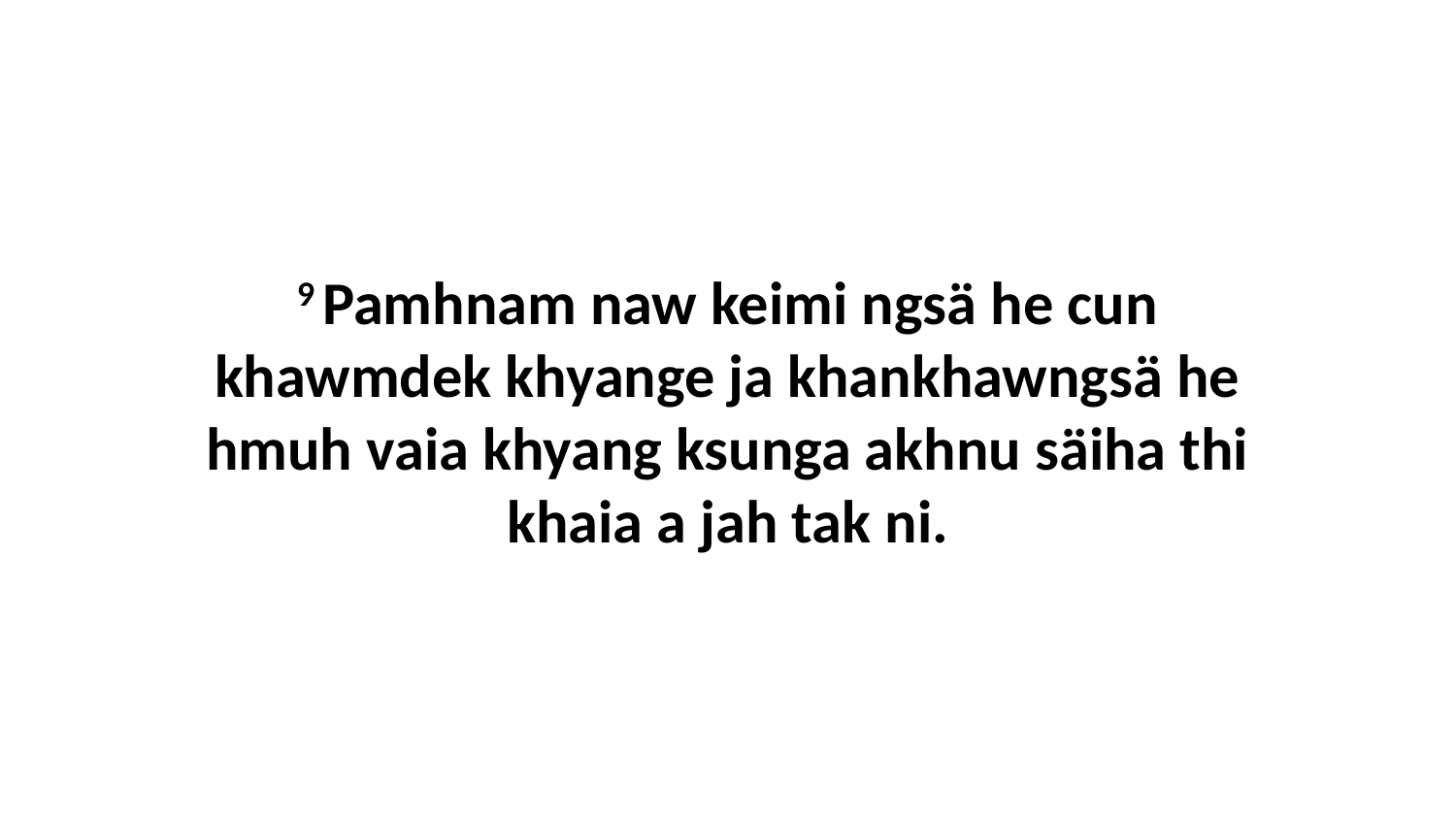

9 Pamhnam naw keimi ngsä he cun khawmdek khyange ja khankhawngsä he hmuh vaia khyang ksunga akhnu säiha thi khaia a jah tak ni.